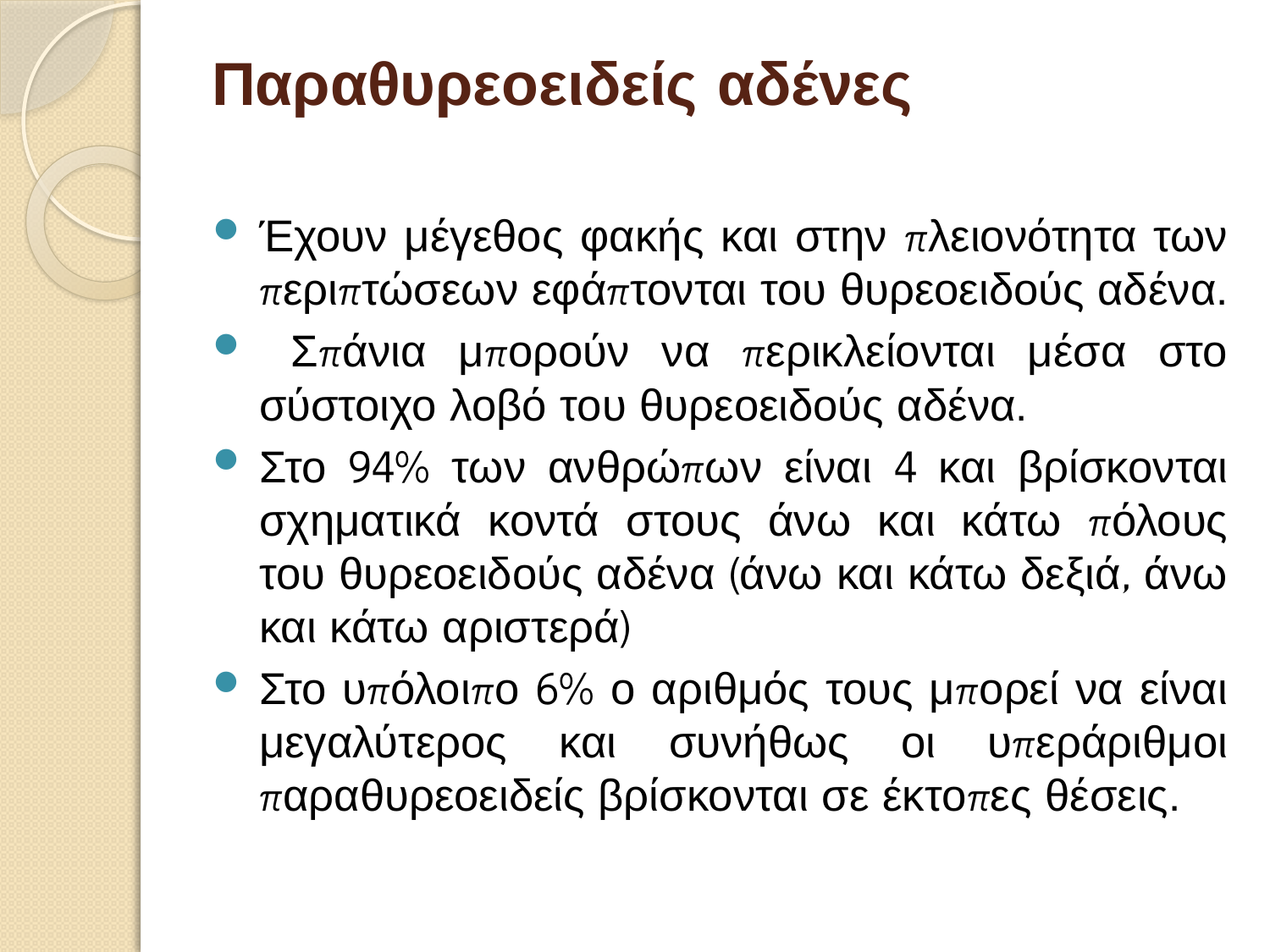

# Παραθυρεοειδείς αδένες
Έχουν μέγεθος φακής και στην πλειονότητα των περιπτώσεων εφάπτονται του θυρεοειδούς αδένα.
 Σπάνια μπορούν να περικλείονται μέσα στο σύστοιχο λοβό του θυρεοειδούς αδένα.
Στο 94% των ανθρώπων είναι 4 και βρίσκονται σχηματικά κοντά στους άνω και κάτω πόλους του θυρεοειδούς αδένα (άνω και κάτω δεξιά, άνω και κάτω αριστερά)
Στο υπόλοιπο 6% ο αριθμός τους μπορεί να είναι μεγαλύτερος και συνήθως οι υπεράριθμοι παραθυρεοειδείς βρίσκονται σε έκτοπες θέσεις.